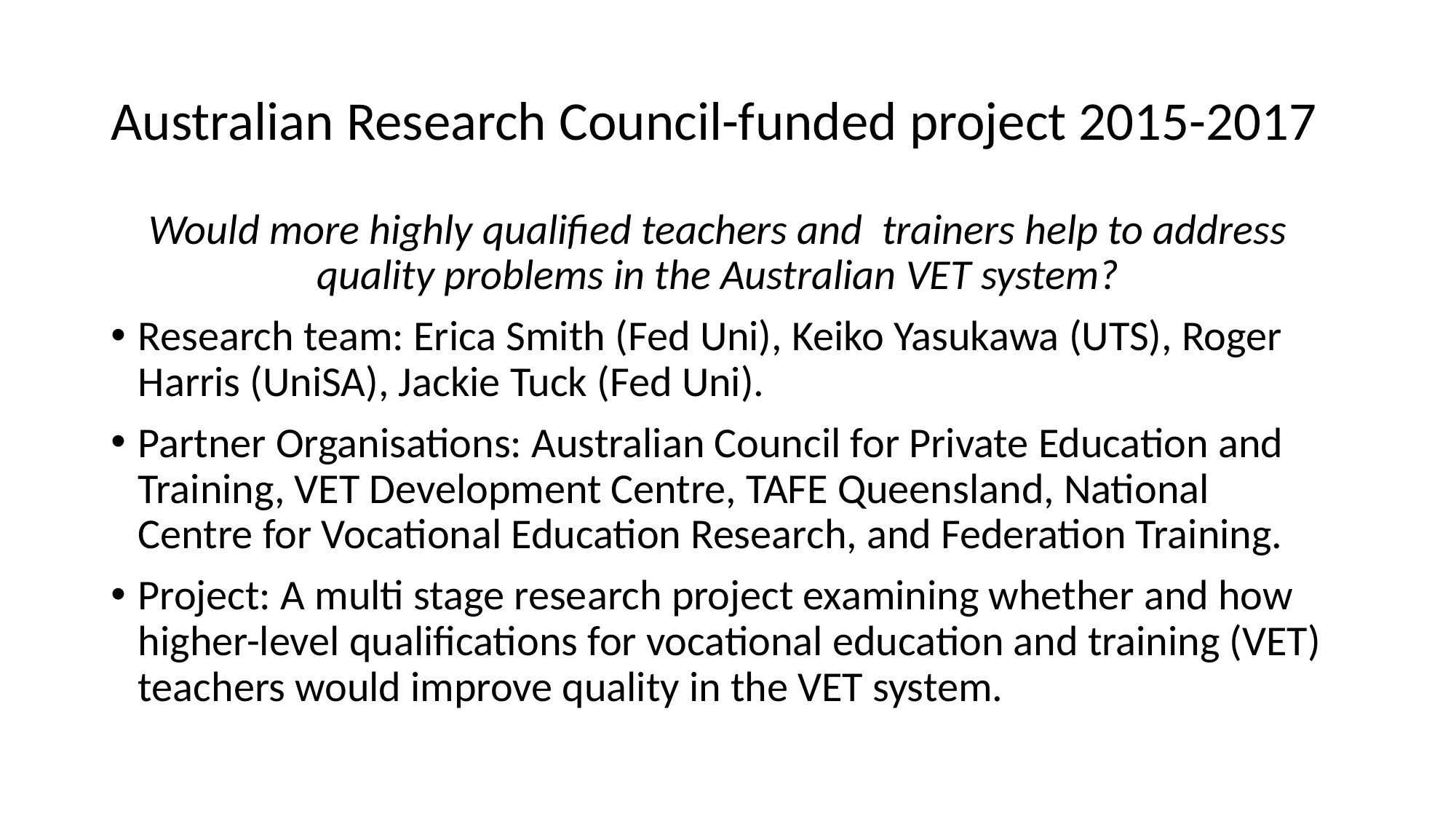

# Australian Research Council-funded project 2015-2017
Would more highly qualified teachers and  trainers help to address quality problems in the Australian VET system?
Research team: Erica Smith (Fed Uni), Keiko Yasukawa (UTS), Roger Harris (UniSA), Jackie Tuck (Fed Uni).
Partner Organisations: Australian Council for Private Education and Training, VET Development Centre, TAFE Queensland, National Centre for Vocational Education Research, and Federation Training.
Project: A multi stage research project examining whether and how higher-level qualifications for vocational education and training (VET) teachers would improve quality in the VET system.